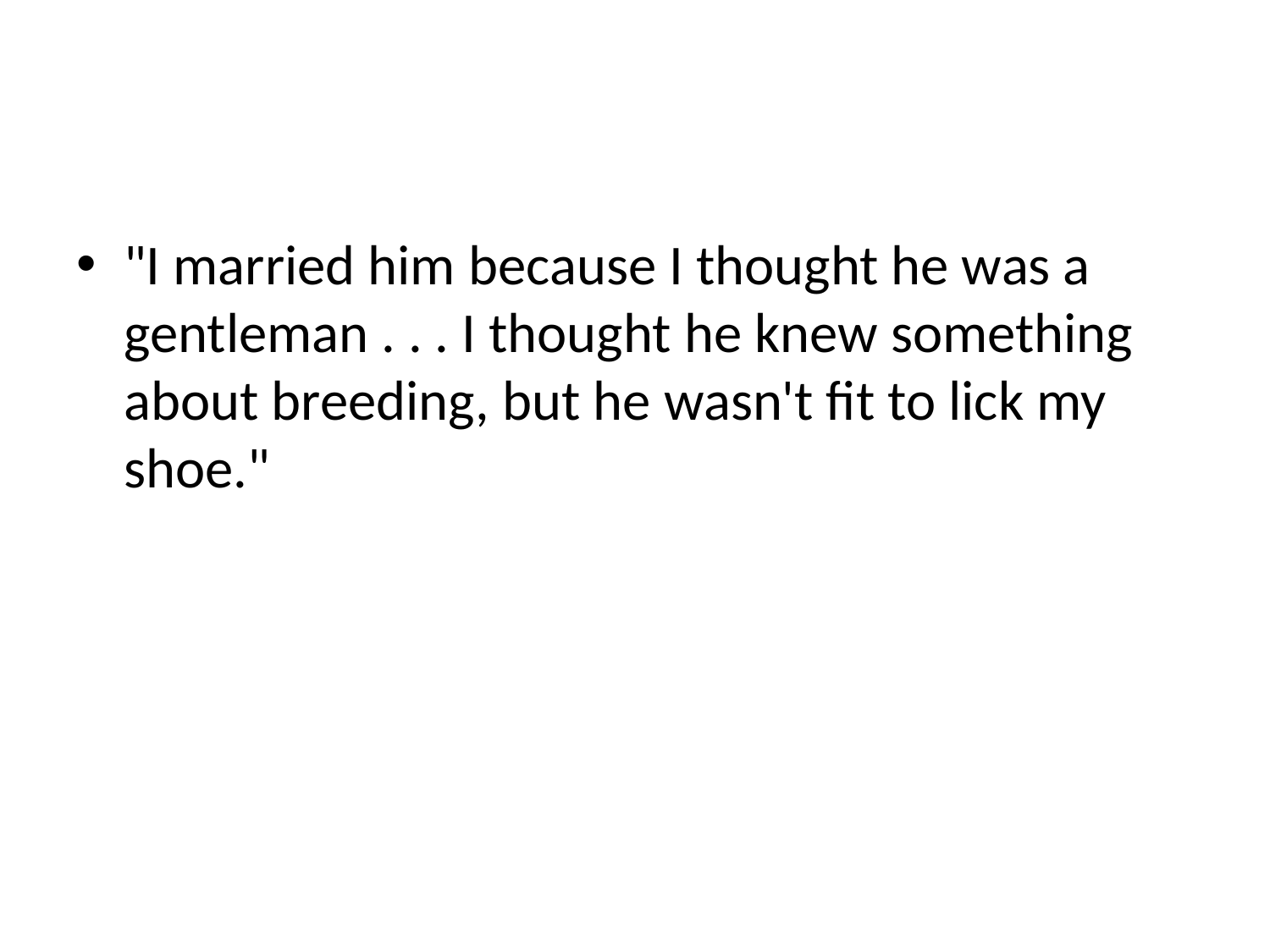

#
"I married him because I thought he was a gentleman . . . I thought he knew something about breeding, but he wasn't fit to lick my shoe."